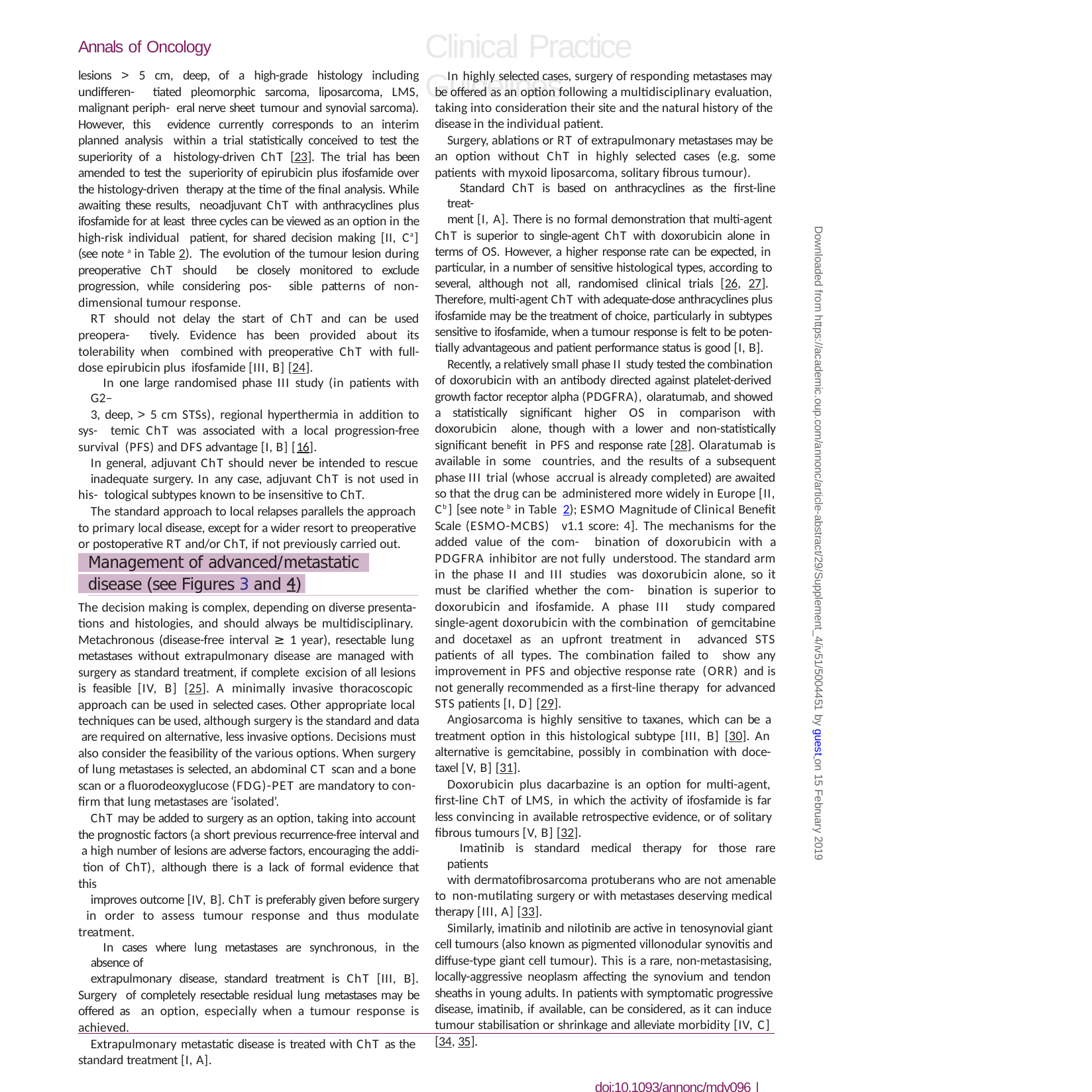

# Clinical Practice Guidelines
Annals of Oncology
lesions > 5 cm, deep, of a high-grade histology including undifferen-  tiated pleomorphic sarcoma, liposarcoma, LMS, malignant periph-  eral nerve sheet tumour and synovial sarcoma). However, this  evidence currently corresponds to an interim planned analysis  within a trial statistically conceived to test the superiority of a  histology-driven ChT [23]. The trial has been amended to test the  superiority of epirubicin plus ifosfamide over the histology-driven  therapy at the time of the final analysis. While awaiting these results,  neoadjuvant ChT with anthracyclines plus ifosfamide for at least  three cycles can be viewed as an option in the high-risk individual  patient, for shared decision making [II, Ca] (see note a in Table 2).  The evolution of the tumour lesion during preoperative ChT should  be closely monitored to exclude progression, while considering pos-  sible patterns of non-dimensional tumour response.
RT should not delay the start of ChT and can be used preopera-  tively. Evidence has been provided about its tolerability when  combined with preoperative ChT with full-dose epirubicin plus  ifosfamide [III, B] [24].
In one large randomised phase III study (in patients with G2–
3, deep, > 5 cm STSs), regional hyperthermia in addition to sys-  temic ChT was associated with a local progression-free survival  (PFS) and DFS advantage [I, B] [16].
In general, adjuvant ChT should never be intended to rescue
inadequate surgery. In any case, adjuvant ChT is not used in his-  tological subtypes known to be insensitive to ChT.
The standard approach to local relapses parallels the approach  to primary local disease, except for a wider resort to preoperative  or postoperative RT and/or ChT, if not previously carried out.
In highly selected cases, surgery of responding metastases may  be offered as an option following a multidisciplinary evaluation,  taking into consideration their site and the natural history of the  disease in the individual patient.
Surgery, ablations or RT of extrapulmonary metastases may be  an option without ChT in highly selected cases (e.g. some patients  with myxoid liposarcoma, solitary fibrous tumour).
Standard ChT is based on anthracyclines as the first-line treat-
ment [I, A]. There is no formal demonstration that multi-agent  ChT is superior to single-agent ChT with doxorubicin alone in  terms of OS. However, a higher response rate can be expected, in  particular, in a number of sensitive histological types, according to  several, although not all, randomised clinical trials [26, 27].  Therefore, multi-agent ChT with adequate-dose anthracyclines plus  ifosfamide may be the treatment of choice, particularly in subtypes  sensitive to ifosfamide, when a tumour response is felt to be poten-  tially advantageous and patient performance status is good [I, B].
Recently, a relatively small phase II study tested the combination  of doxorubicin with an antibody directed against platelet-derived  growth factor receptor alpha (PDGFRA), olaratumab, and showed  a statistically significant higher OS in comparison with doxorubicin  alone, though with a lower and non-statistically significant benefit  in PFS and response rate [28]. Olaratumab is available in some  countries, and the results of a subsequent phase III trial (whose  accrual is already completed) are awaited so that the drug can be  administered more widely in Europe [II, Cb] [see note b in Table  2); ESMO Magnitude of Clinical Benefit Scale (ESMO-MCBS)  v1.1 score: 4]. The mechanisms for the added value of the com-  bination of doxorubicin with a PDGFRA inhibitor are not fully  understood. The standard arm in the phase II and III studies  was doxorubicin alone, so it must be clarified whether the com-  bination is superior to doxorubicin and ifosfamide. A phase III  study compared single-agent doxorubicin with the combination  of gemcitabine and docetaxel as an upfront treatment in  advanced STS patients of all types. The combination failed to  show any improvement in PFS and objective response rate  (ORR) and is not generally recommended as a first-line therapy  for advanced STS patients [I, D] [29].
Angiosarcoma is highly sensitive to taxanes, which can be a  treatment option in this histological subtype [III, B] [30]. An  alternative is gemcitabine, possibly in combination with doce-  taxel [V, B] [31].
Doxorubicin plus dacarbazine is an option for multi-agent,  first-line ChT of LMS, in which the activity of ifosfamide is far  less convincing in available retrospective evidence, or of solitary  fibrous tumours [V, B] [32].
Imatinib is standard medical therapy for those rare patients
with dermatofibrosarcoma protuberans who are not amenable to  non-mutilating surgery or with metastases deserving medical  therapy [III, A] [33].
Similarly, imatinib and nilotinib are active in tenosynovial giant  cell tumours (also known as pigmented villonodular synovitis and  diffuse-type giant cell tumour). This is a rare, non-metastasising,  locally-aggressive neoplasm affecting the synovium and tendon  sheaths in young adults. In patients with symptomatic progressive  disease, imatinib, if available, can be considered, as it can induce  tumour stabilisation or shrinkage and alleviate morbidity [IV, C]  [34, 35].

doi:10.1093/annonc/mdy096 | iv57
Downloaded from https://academic.oup.com/annonc/article-abstract/29/Supplement_4/iv51/5004451 by guest on 15 February 2019
Management of advanced/metastatic
disease (see Figures 3 and 4)

The decision making is complex, depending on diverse presenta-  tions and histologies, and should always be multidisciplinary.  Metachronous (disease-free interval ≥ 1 year), resectable lung  metastases without extrapulmonary disease are managed with  surgery as standard treatment, if complete excision of all lesions  is feasible [IV, B] [25]. A minimally invasive thoracoscopic  approach can be used in selected cases. Other appropriate local  techniques can be used, although surgery is the standard and data  are required on alternative, less invasive options. Decisions must  also consider the feasibility of the various options. When surgery  of lung metastases is selected, an abdominal CT scan and a bone  scan or a fluorodeoxyglucose (FDG)-PET are mandatory to con-  firm that lung metastases are ‘isolated’.
ChT may be added to surgery as an option, taking into account  the prognostic factors (a short previous recurrence-free interval and  a high number of lesions are adverse factors, encouraging the addi-  tion of ChT), although there is a lack of formal evidence that this
improves outcome [IV, B]. ChT is preferably given before surgery  in order to assess tumour response and thus modulate treatment.
In cases where lung metastases are synchronous, in the absence of
extrapulmonary disease, standard treatment is ChT [III, B]. Surgery  of completely resectable residual lung metastases may be offered as  an option, especially when a tumour response is achieved.
Extrapulmonary metastatic disease is treated with ChT as the  standard treatment [I, A].

Volume 29 | Supplement 4 | October 2018